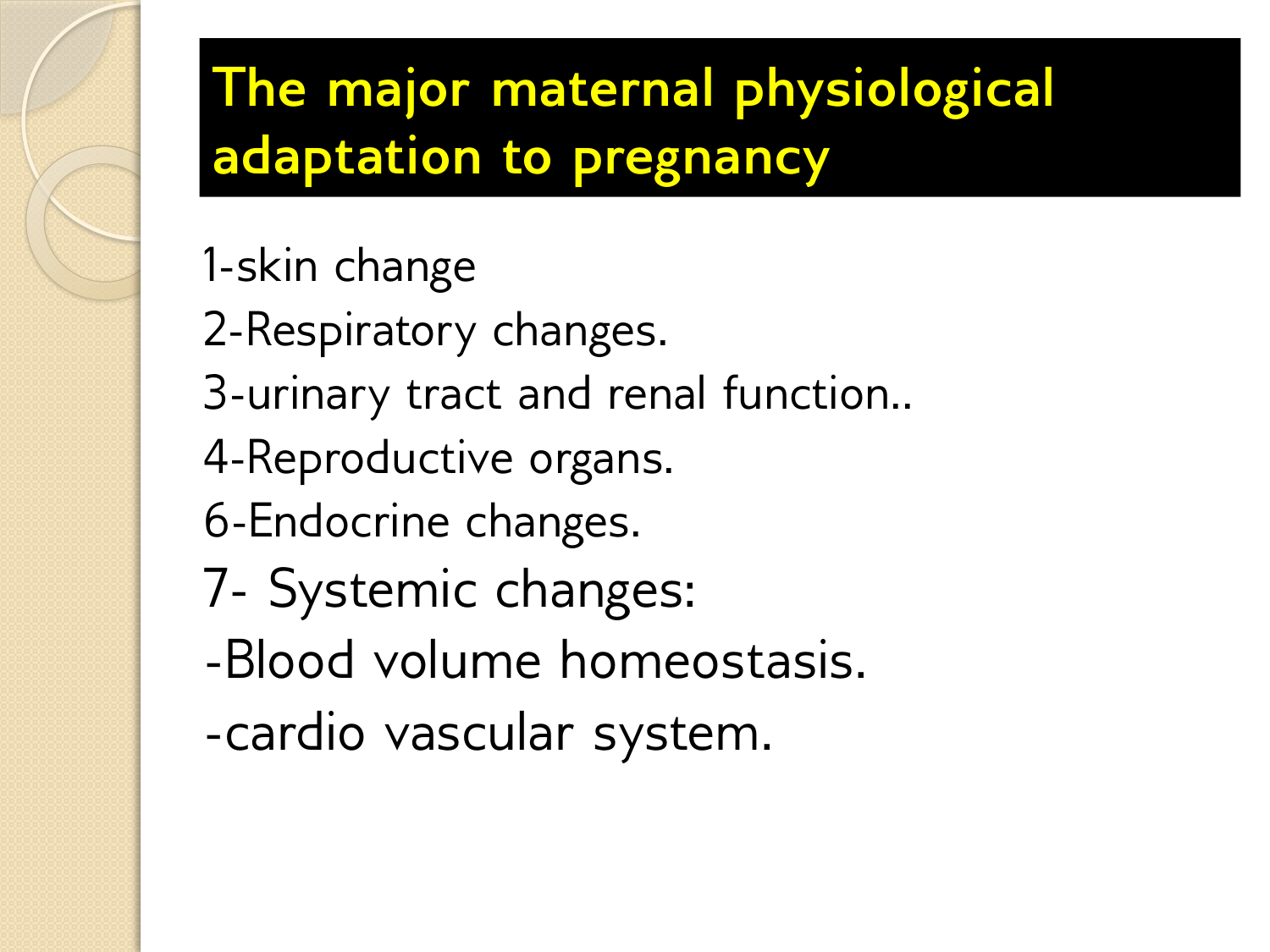

# The major maternal physiological adaptation to pregnancy
1-skin change
2-Respiratory changes.
3-urinary tract and renal function..
4-Reproductive organs.
6-Endocrine changes.
7- Systemic changes:
-Blood volume homeostasis.
-cardio vascular system.